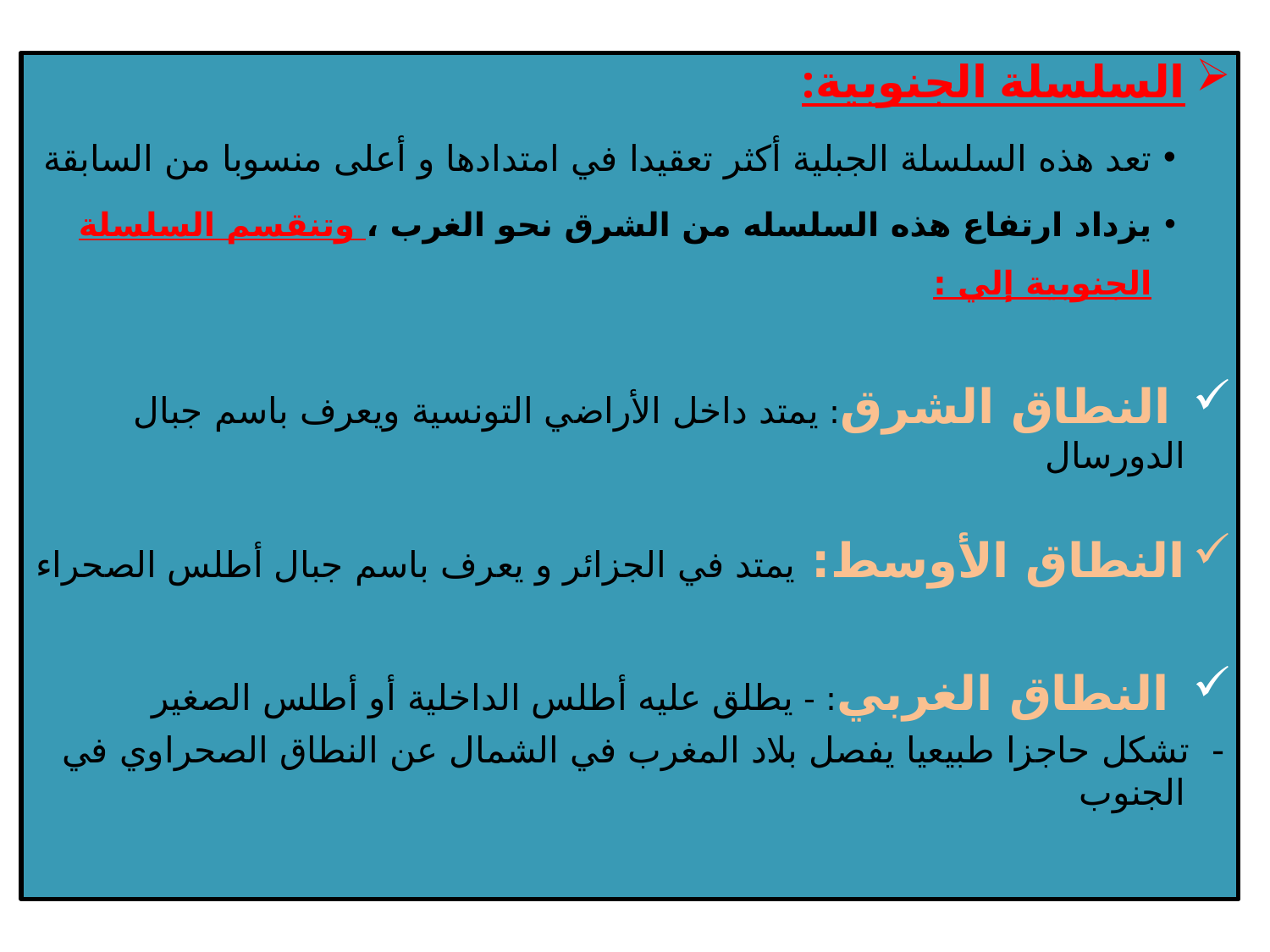

السلسلة الجنوبية:
تعد هذه السلسلة الجبلية أكثر تعقيدا في امتدادها و أعلى منسوبا من السابقة
يزداد ارتفاع هذه السلسله من الشرق نحو الغرب ، وتنقسم السلسلة الجنوبية إلي :

 النطاق الشرق: يمتد داخل الأراضي التونسية ويعرف باسم جبال الدورسال

النطاق الأوسط: يمتد في الجزائر و يعرف باسم جبال أطلس الصحراء

 النطاق الغربي: - يطلق عليه أطلس الداخلية أو أطلس الصغير
-  تشكل حاجزا طبيعيا يفصل بلاد المغرب في الشمال عن النطاق الصحراوي في الجنوب